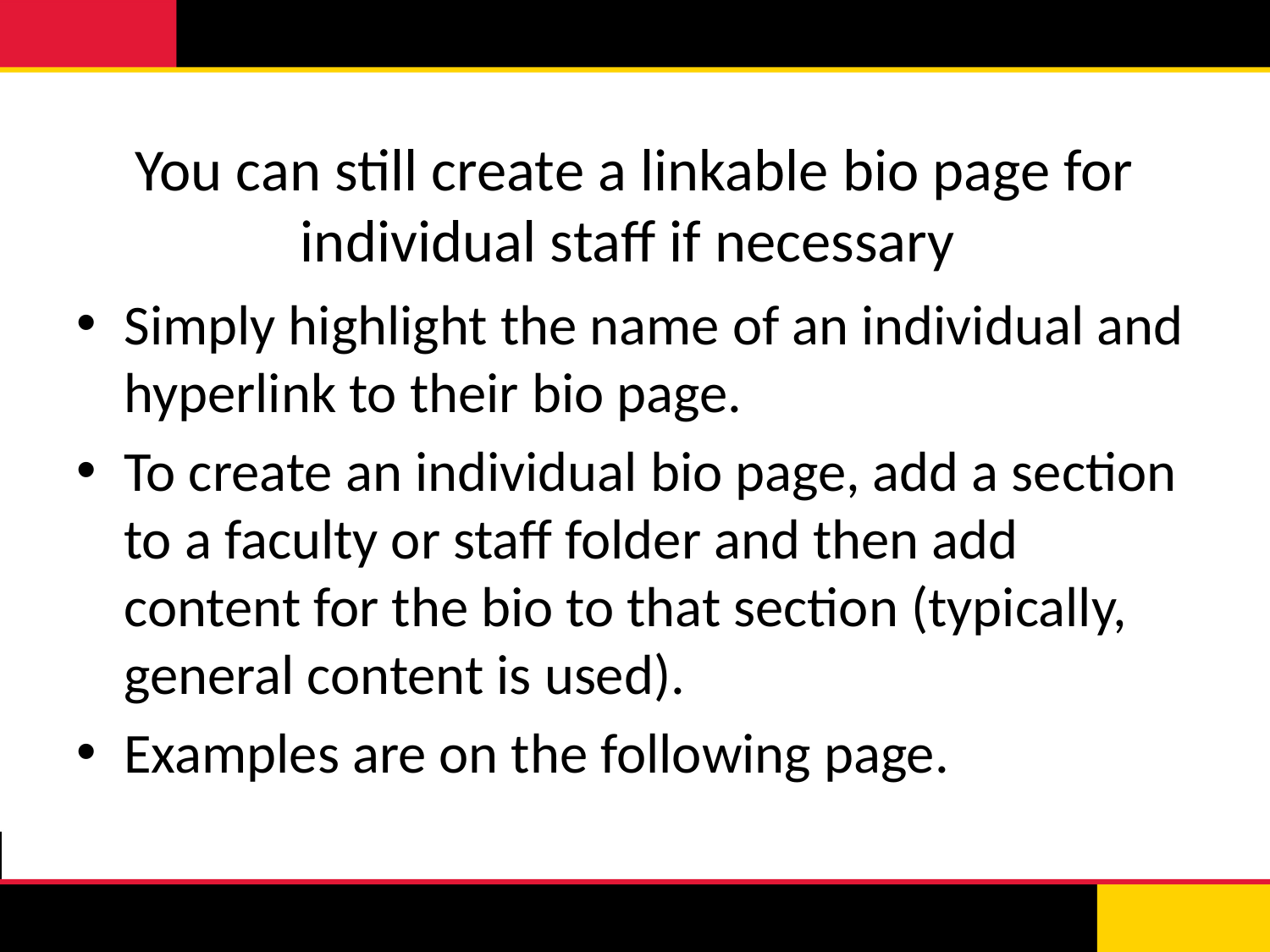

# You can still create a linkable bio page for individual staff if necessary
Simply highlight the name of an individual and hyperlink to their bio page.
To create an individual bio page, add a section to a faculty or staff folder and then add content for the bio to that section (typically, general content is used).
Examples are on the following page.